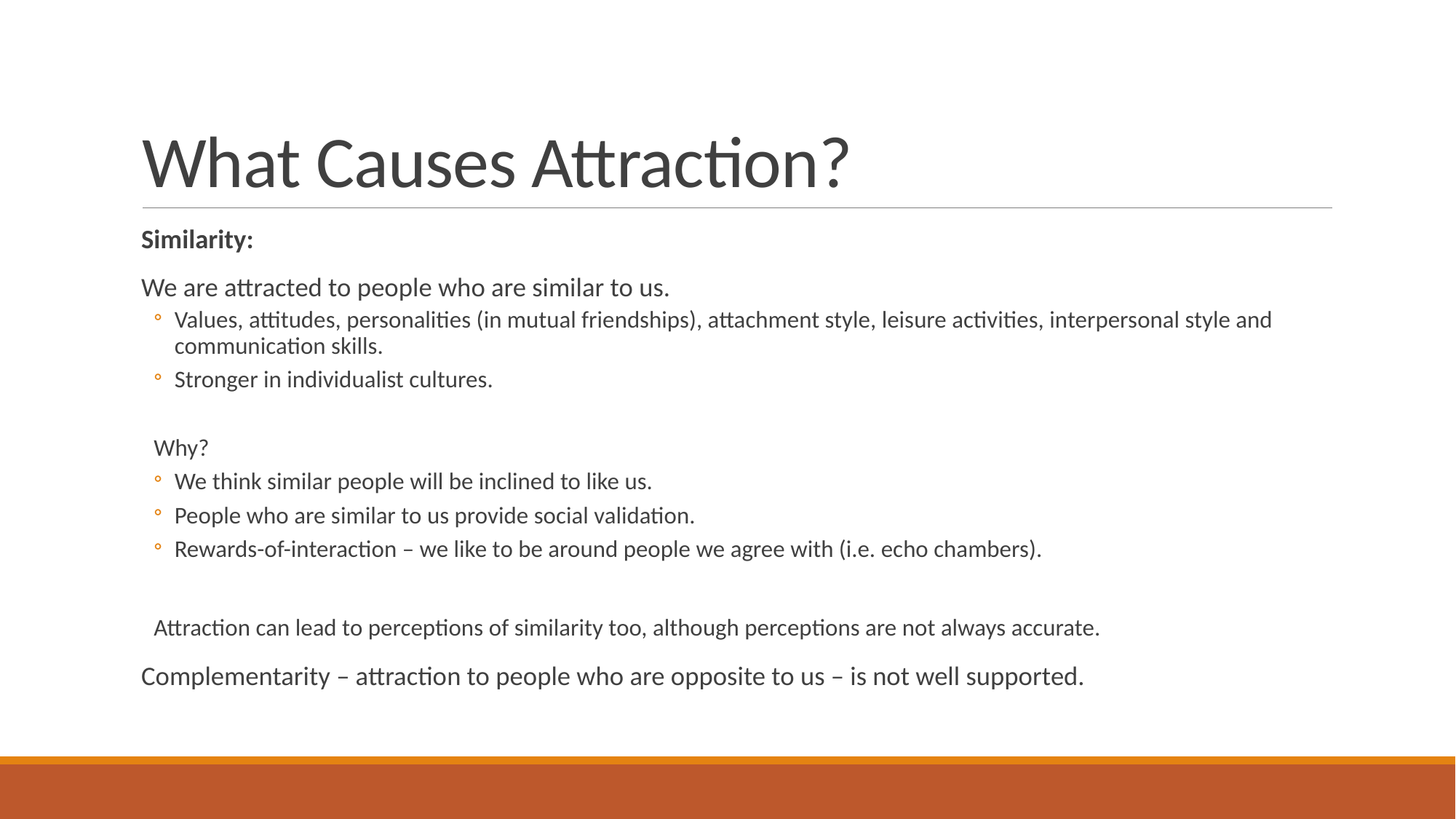

# What Causes Attraction?
Similarity:
We are attracted to people who are similar to us.
Values, attitudes, personalities (in mutual friendships), attachment style, leisure activities, interpersonal style and communication skills.
Stronger in individualist cultures.

Why?
We think similar people will be inclined to like us.
People who are similar to us provide social validation.
Rewards-of-interaction – we like to be around people we agree with (i.e. echo chambers).

Attraction can lead to perceptions of similarity too, although perceptions are not always accurate.
Complementarity – attraction to people who are opposite to us – is not well supported.